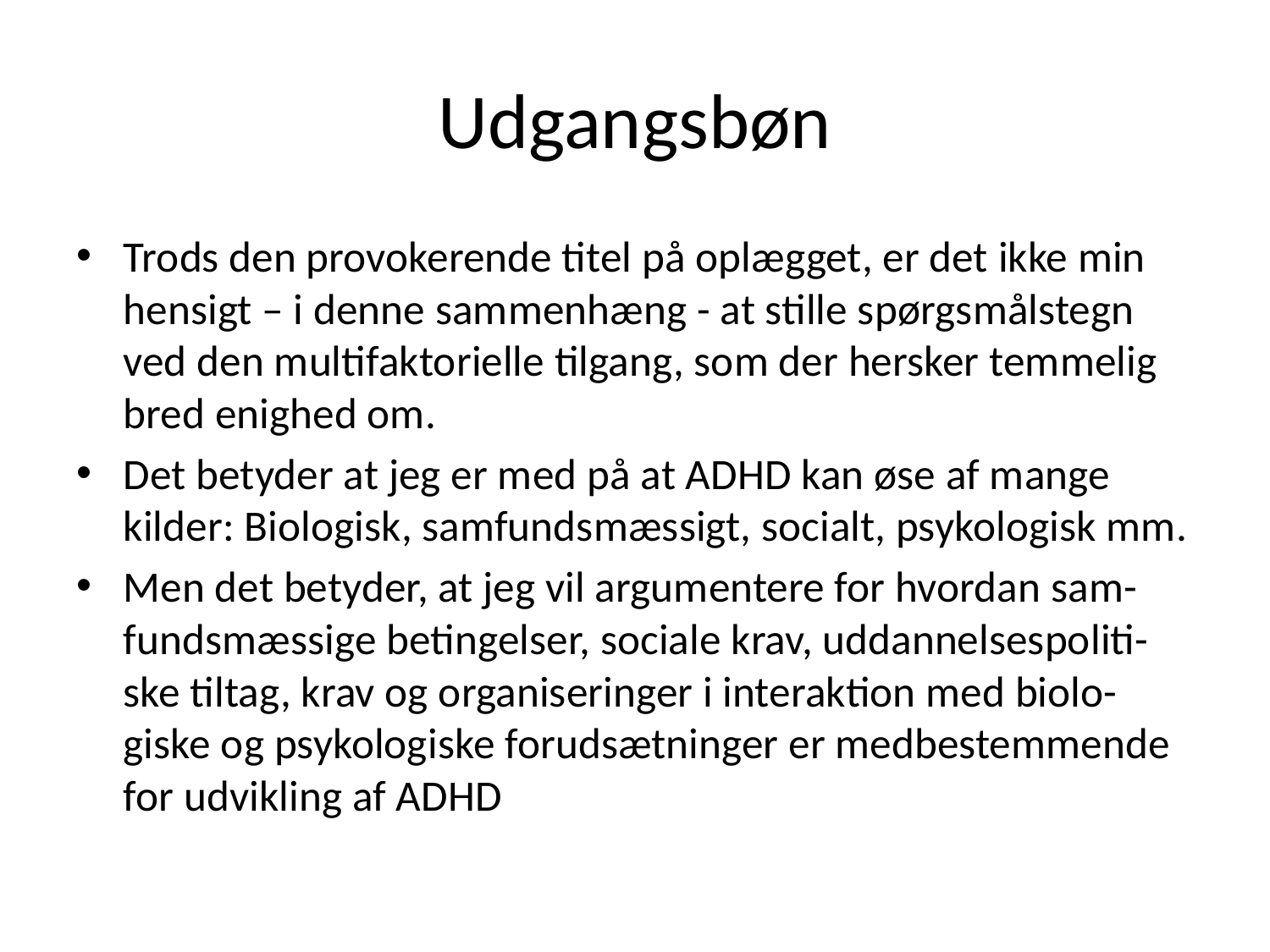

# Udgangsbøn
Trods den provokerende titel på oplægget, er det ikke min hensigt – i denne sammenhæng - at stille spørgsmålstegn ved den multifaktorielle tilgang, som der hersker temmelig bred enighed om.
Det betyder at jeg er med på at ADHD kan øse af mange kilder: Biologisk, samfundsmæssigt, socialt, psykologisk mm.
Men det betyder, at jeg vil argumentere for hvordan sam-fundsmæssige betingelser, sociale krav, uddannelsespoliti-ske tiltag, krav og organiseringer i interaktion med biolo-giske og psykologiske forudsætninger er medbestemmende for udvikling af ADHD